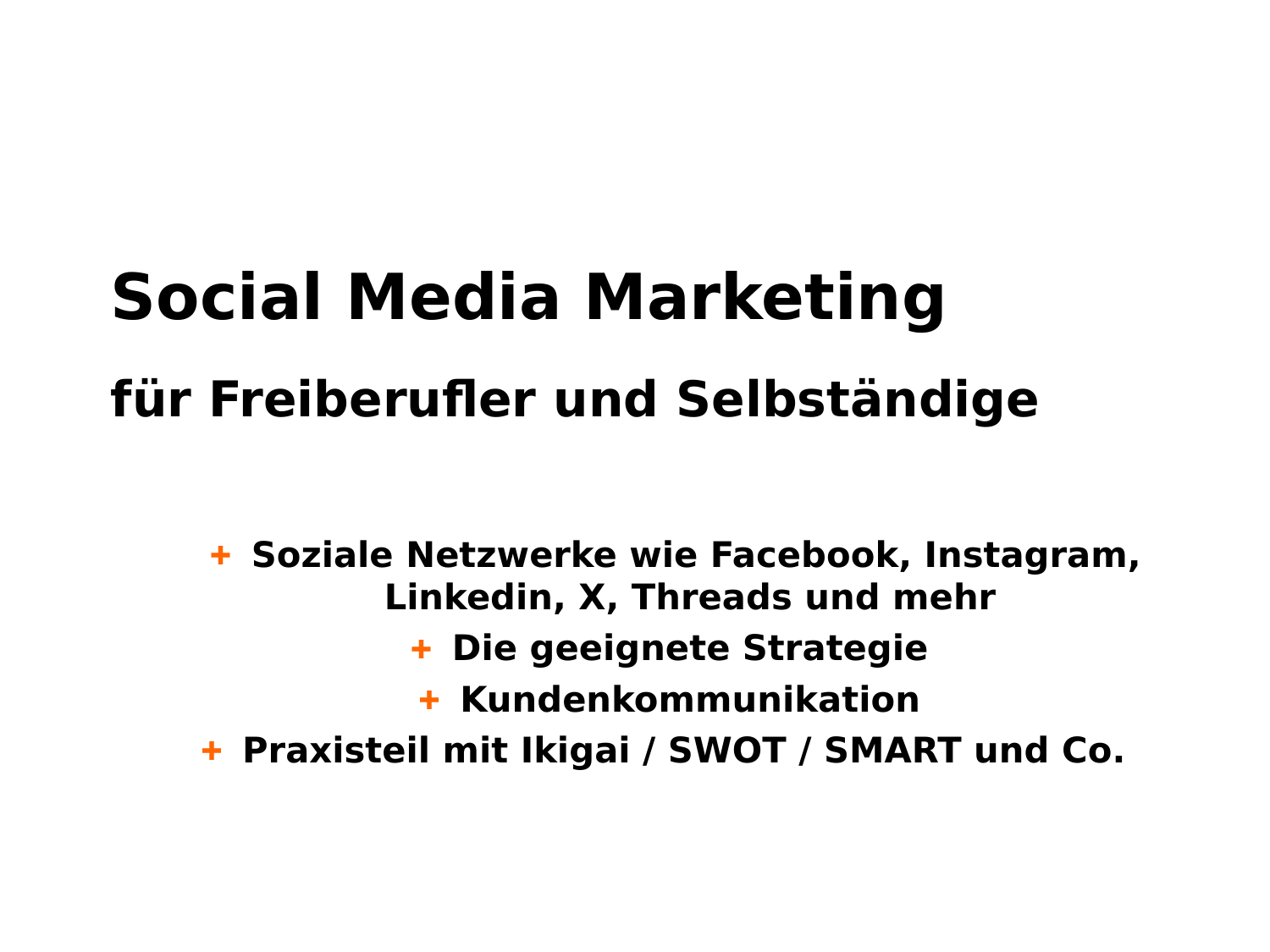

# Social Media Marketing
für Freiberufler und Selbständige

 Soziale Netzwerke wie Facebook, Instagram, Linkedin, X, Threads und mehr
 Die geeignete Strategie
 Kundenkommunikation
 Praxisteil mit Ikigai / SWOT / SMART und Co.